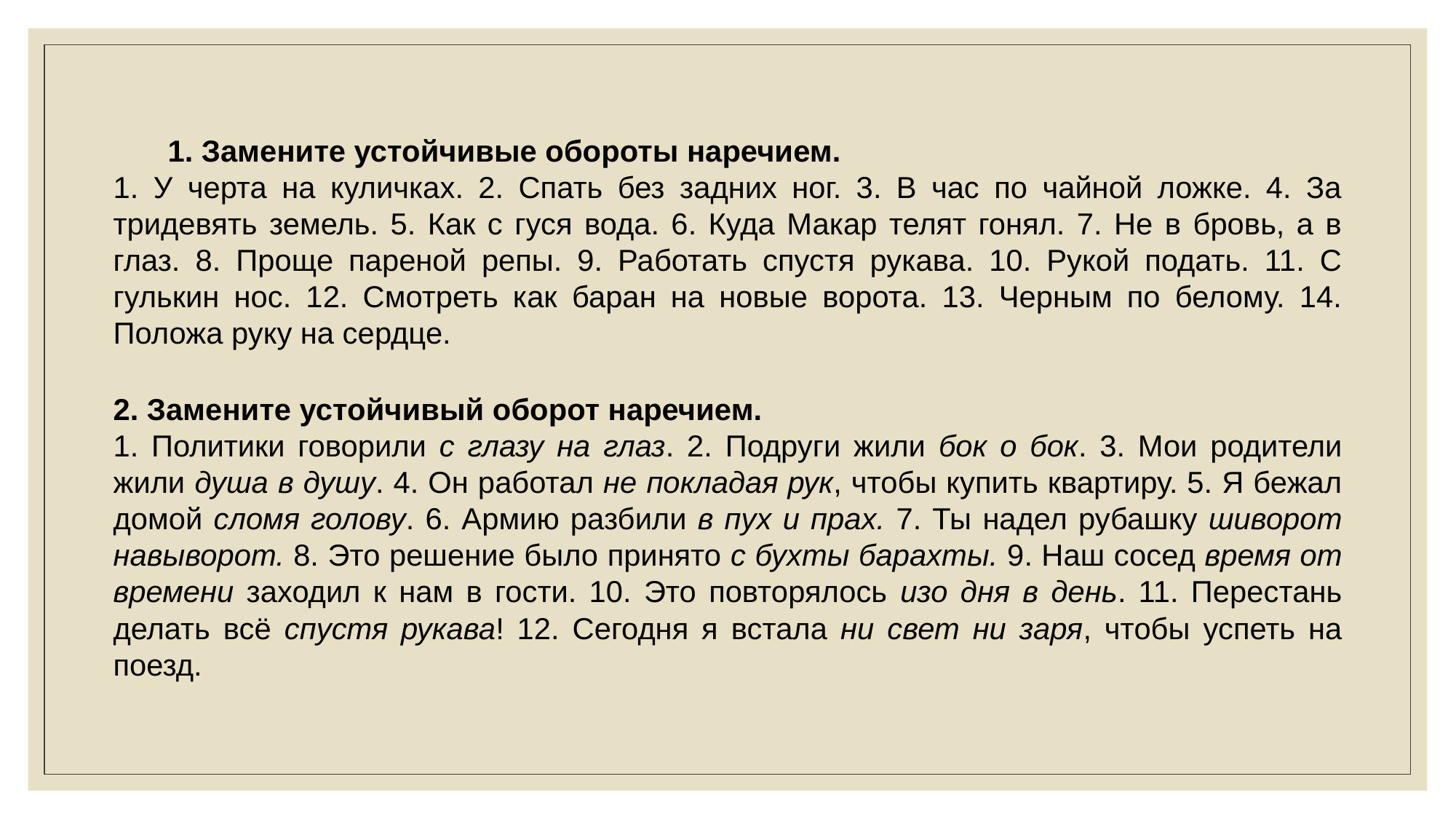

1. Замените устойчивые обороты наречием.
1. У черта на куличках. 2. Спать без задних ног. 3. В час по чайной ложке. 4. За тридевять земель. 5. Как с гуся вода. 6. Куда Макар телят гонял. 7. Не в бровь, а в глаз. 8. Проще пареной репы. 9. Работать спустя рукава. 10. Рукой подать. 11. С гулькин нос. 12. Смотреть как баран на новые ворота. 13. Черным по белому. 14. Положа руку на сердце.

2. Замените устойчивый оборот наречием.
1. Политики говорили с глазу на глаз. 2. Подруги жили бок о бок. 3. Мои родители жили душа в душу. 4. Он работал не покладая рук, чтобы купить квартиру. 5. Я бежал домой сломя голову. 6. Армию разбили в пух и прах. 7. Ты надел рубашку шиворот навыворот. 8. Это решение было принято с бухты барахты. 9. Наш сосед время от времени заходил к нам в гости. 10. Это повторялось изо дня в день. 11. Перестань делать всё спустя рукава! 12. Сегодня я встала ни свет ни заря, чтобы успеть на поезд.